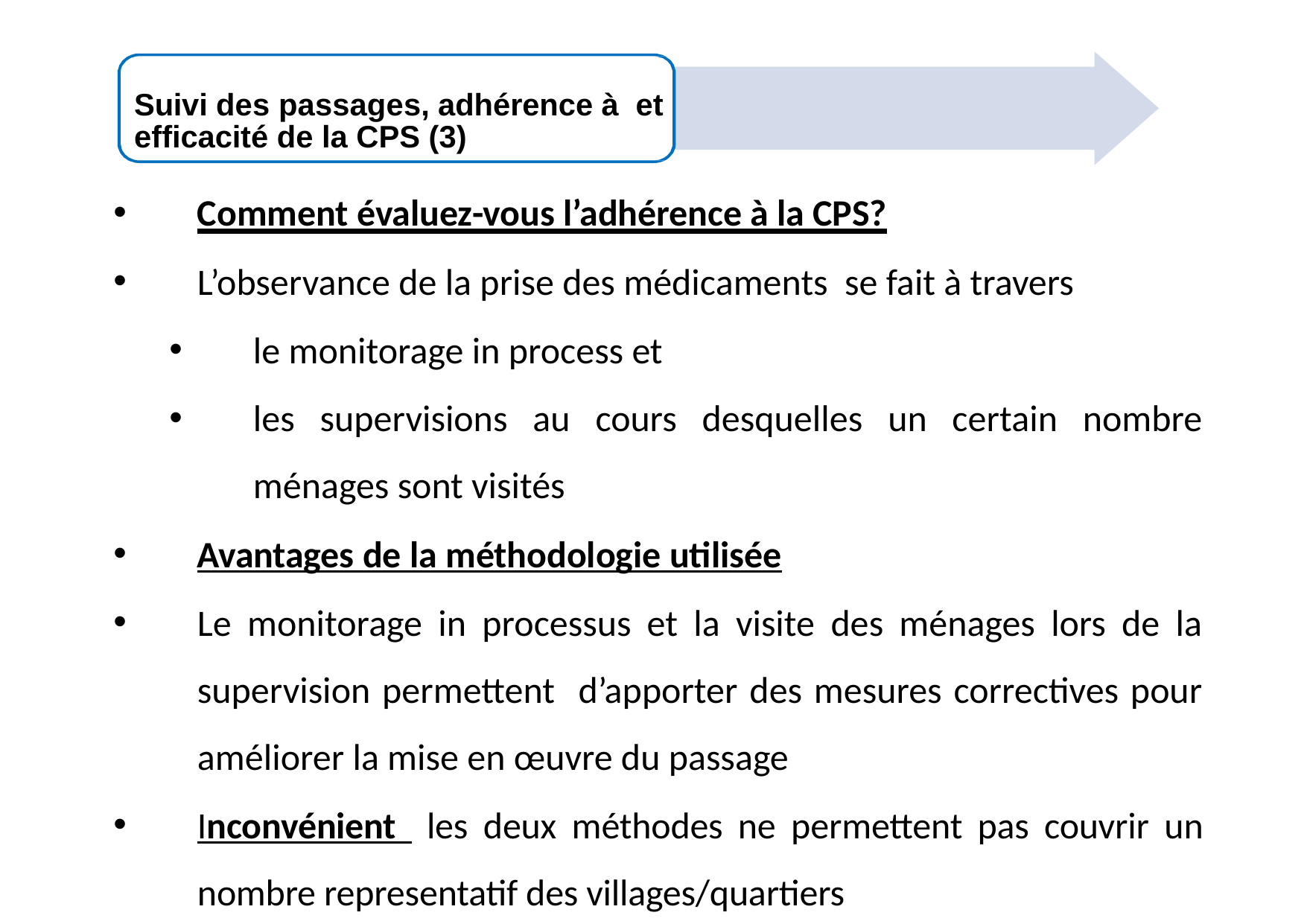

# Suivi des passages, adhérence à  et efficacité de la CPS (3)
Comment évaluez-vous l’adhérence à la CPS?
L’observance de la prise des médicaments  se fait à travers
le monitorage in process et
les supervisions au cours desquelles un certain nombre ménages sont visités
Avantages de la méthodologie utilisée
Le monitorage in processus et la visite des ménages lors de la supervision permettent  d’apporter des mesures correctives pour améliorer la mise en œuvre du passage
Inconvénient  les deux méthodes ne permettent pas couvrir un nombre representatif des villages/quartiers